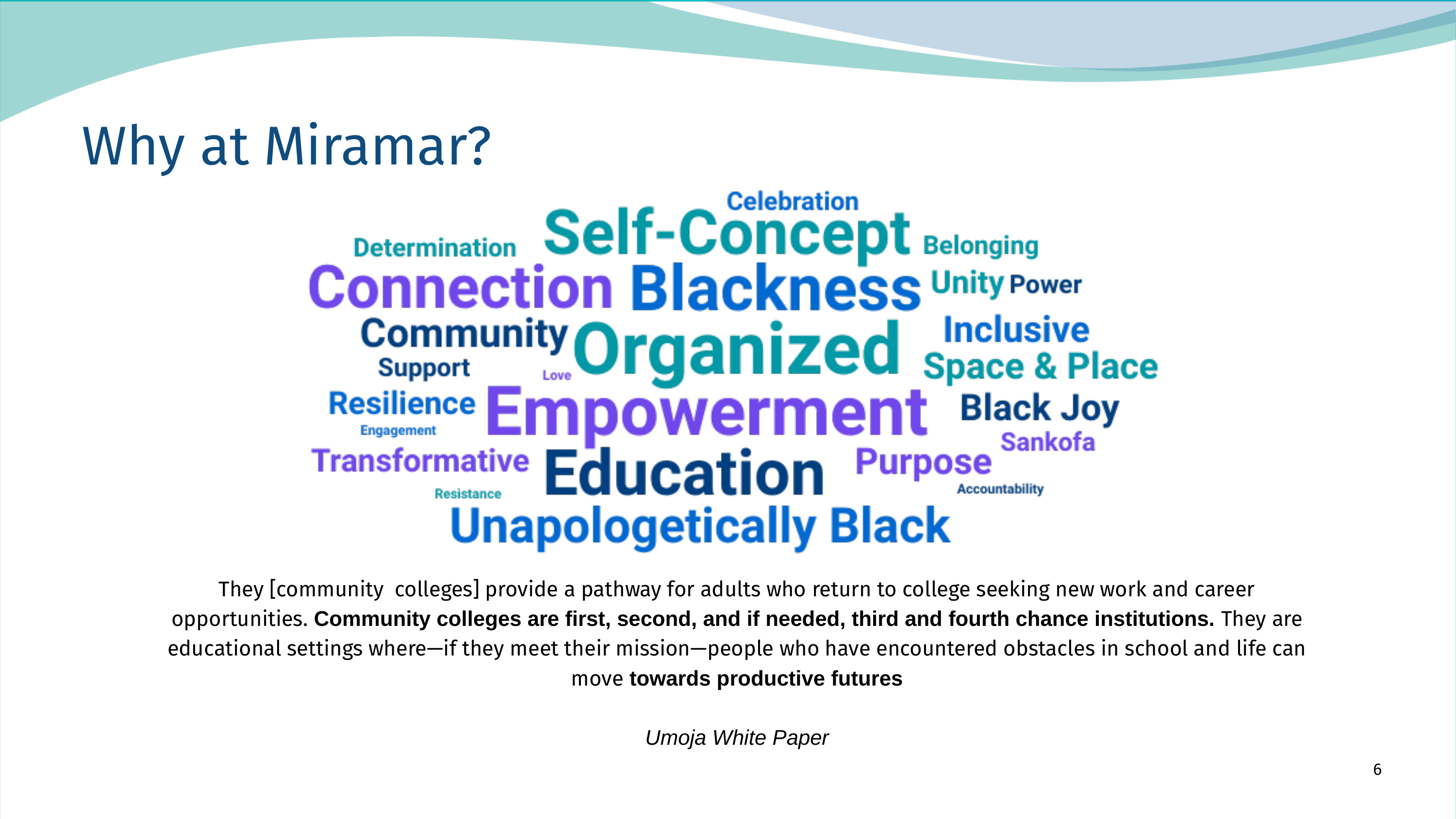

Why at Miramar?

They [community  colleges] provide a pathway for adults who return to college seeking new work and career opportunities. Community colleges are first, second, and if needed, third and fourth chance institutions. They are educational settings where—if they meet their mission—people who have encountered obstacles in school and life can move towards productive futures

Umoja White Paper
6